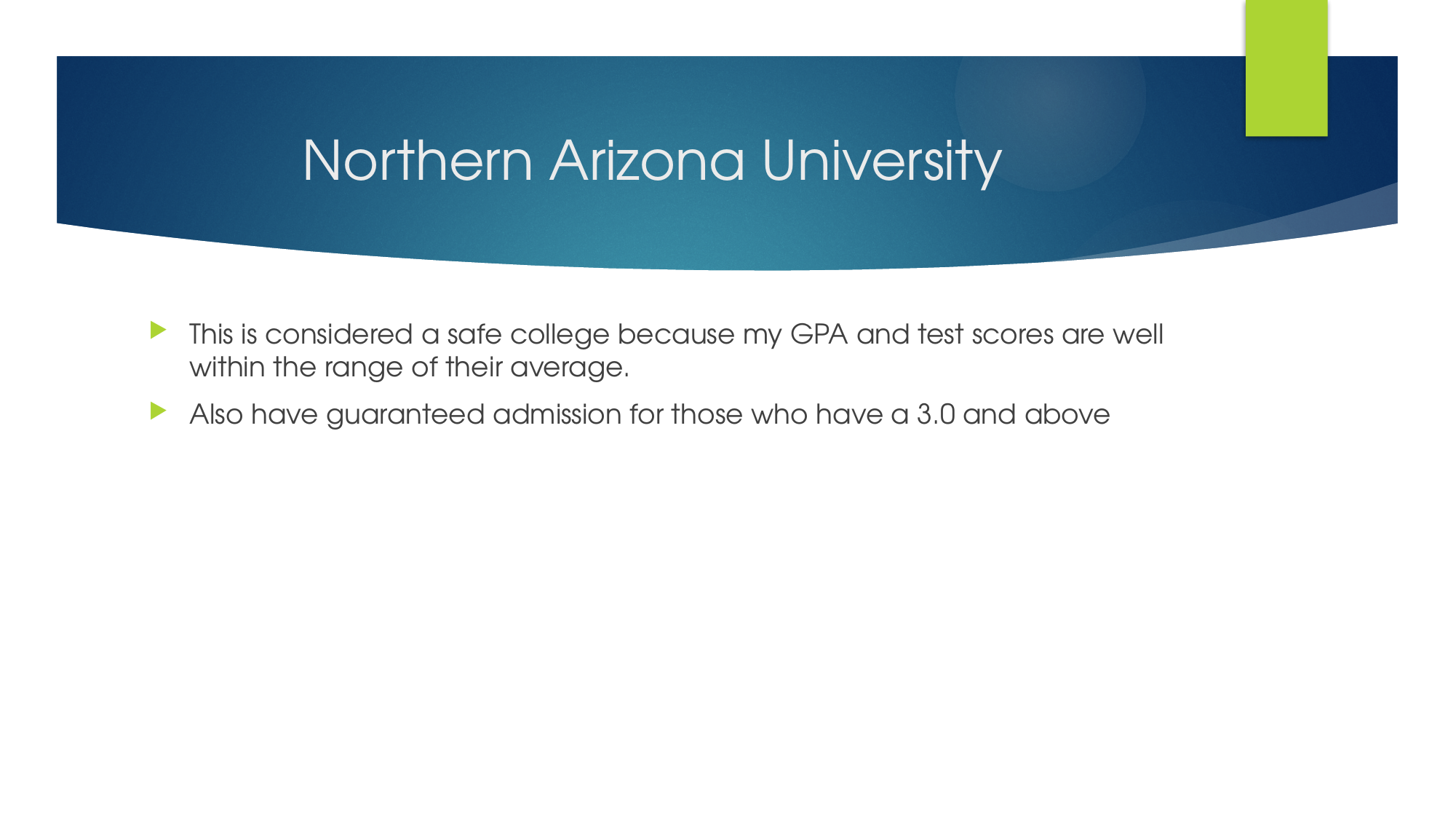

# Northern Arizona University
This is considered a safe college because my GPA and test scores are well within the range of their average.
Also have guaranteed admission for those who have a 3.0 and above